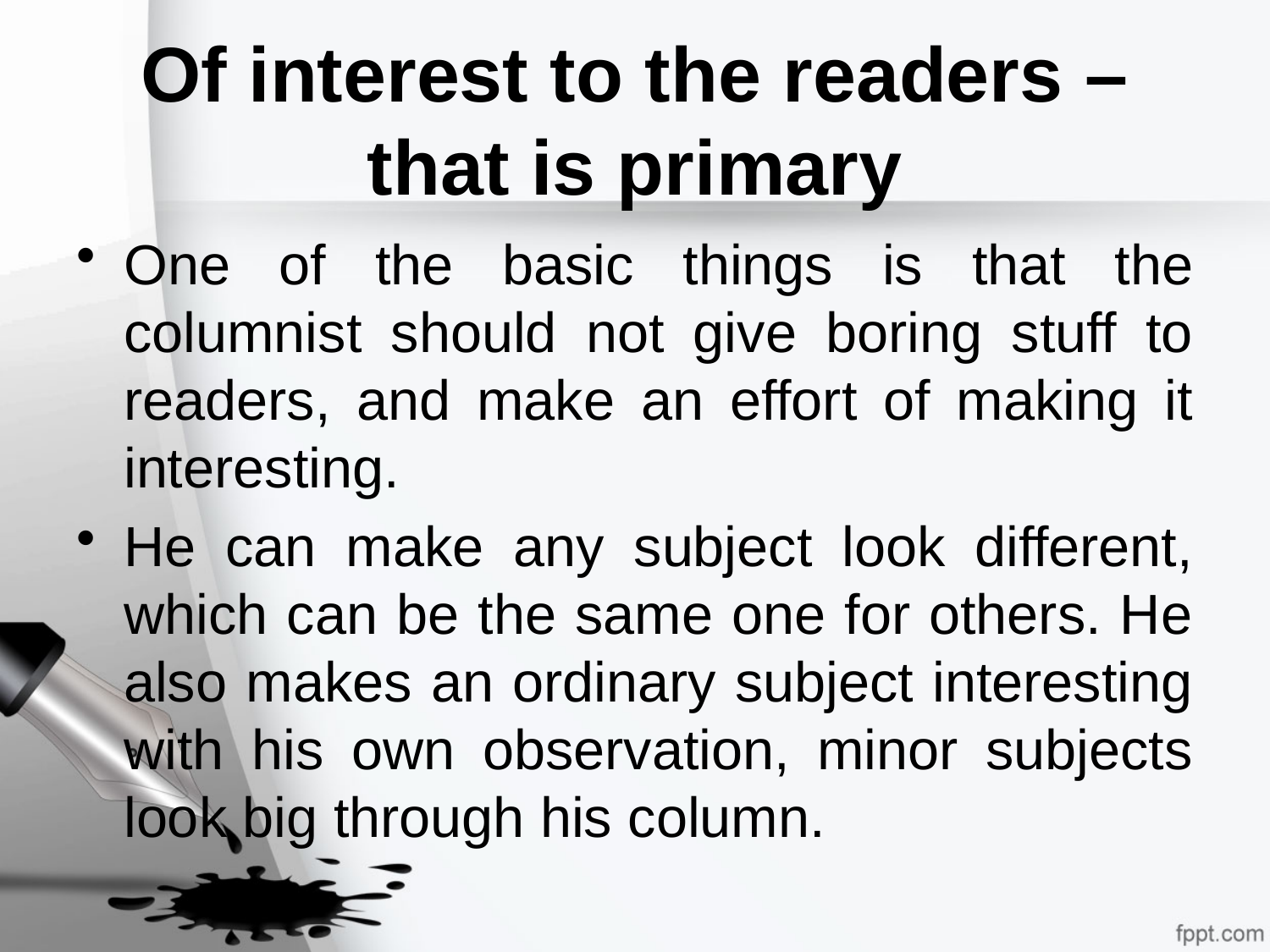

# Of interest to the readers – that is primary
One of the basic things is that the columnist should not give boring stuff to readers, and make an effort of making it interesting.
He can make any subject look different, which can be the same one for others. He also makes an ordinary subject interesting with his own observation, minor subjects look big through his column.